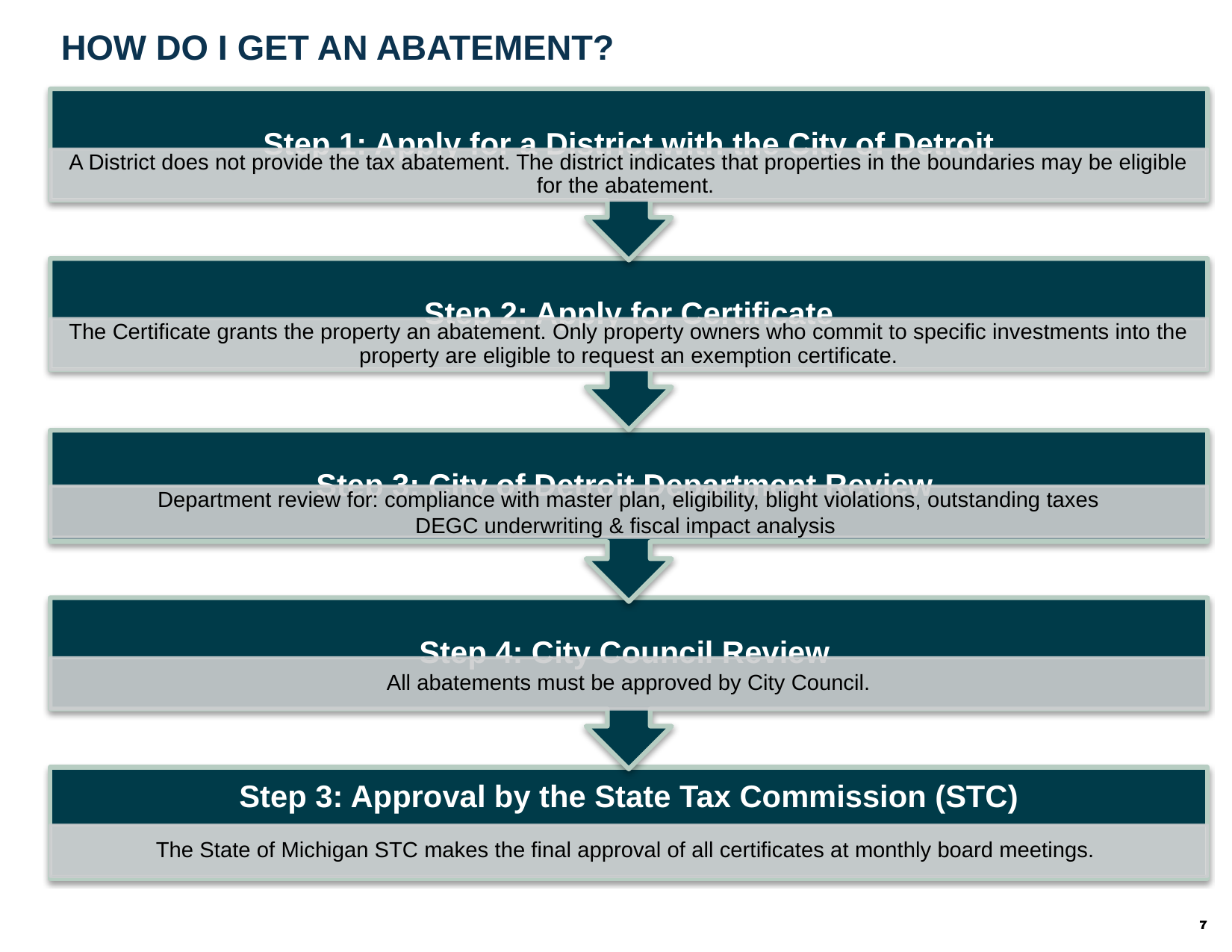

HOW DO I GET AN ABATEMENT?
Step 3: Approval by the State Tax Commission (STC)
The State of Michigan STC makes the final approval of all certificates at monthly board meetings.
Step 4: City Council Review
All abatements must be approved by City Council.
Step 3: City of Detroit Department Review
Department review for: compliance with master plan, eligibility, blight violations, outstanding taxes
DEGC underwriting & fiscal impact analysis
Step 2: Apply for Certificate
The Certificate grants the property an abatement. Only property owners who commit to specific investments into the property are eligible to request an exemption certificate.
Step 1: Apply for a District with the City of Detroit
A District does not provide the tax abatement. The district indicates that properties in the boundaries may be eligible for the abatement.
7